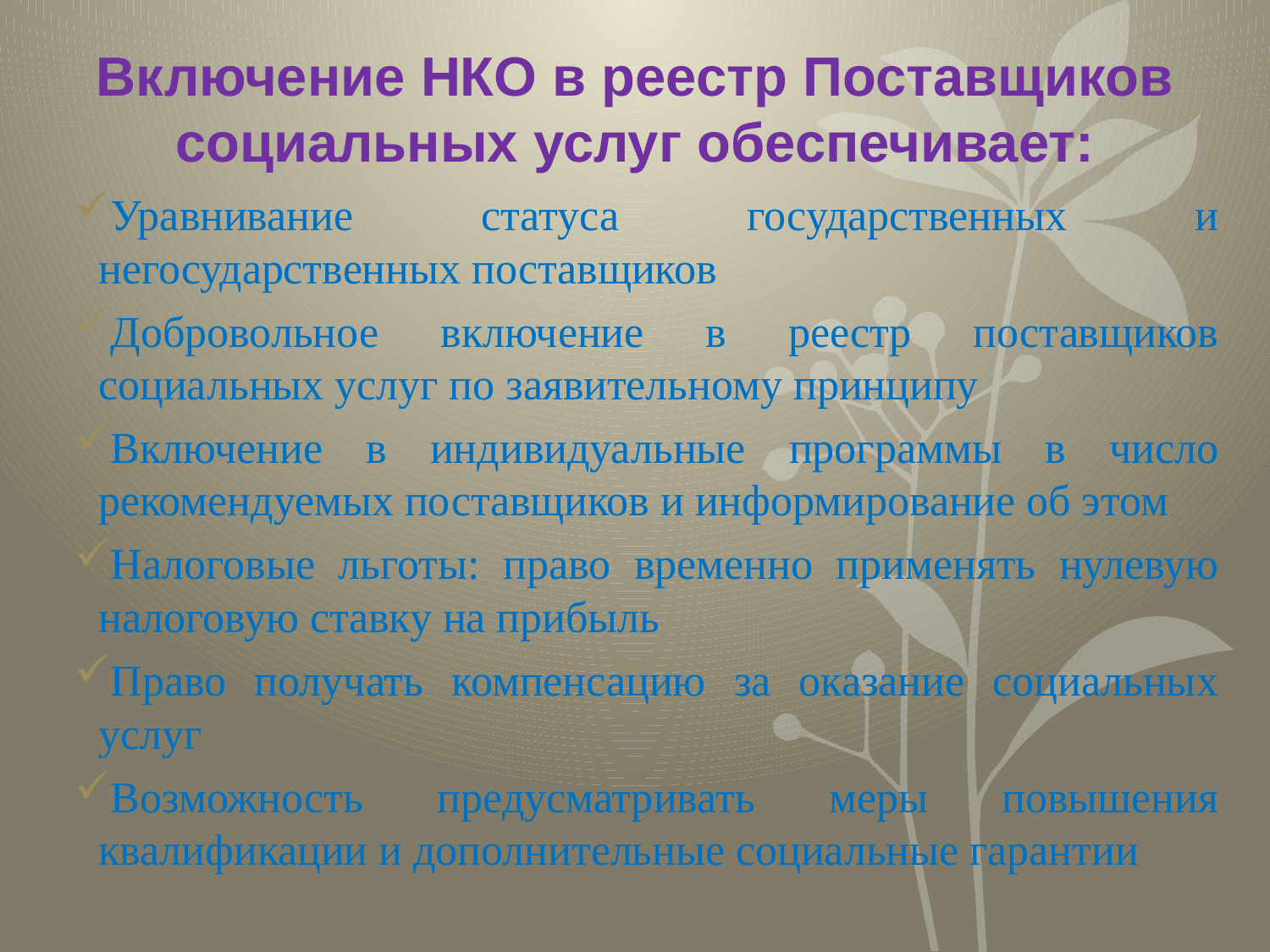

# Включение НКО в реестр Поставщиков социальных услуг обеспечивает:
Уравнивание статуса государственных и негосударственных поставщиков
Добровольное включение в реестр поставщиков социальных услуг по заявительному принципу
Включение в индивидуальные программы в число рекомендуемых поставщиков и информирование об этом
Налоговые льготы: право временно применять нулевую налоговую ставку на прибыль
Право получать компенсацию за оказание социальных услуг
Возможность предусматривать меры повышения квалификации и дополнительные социальные гарантии